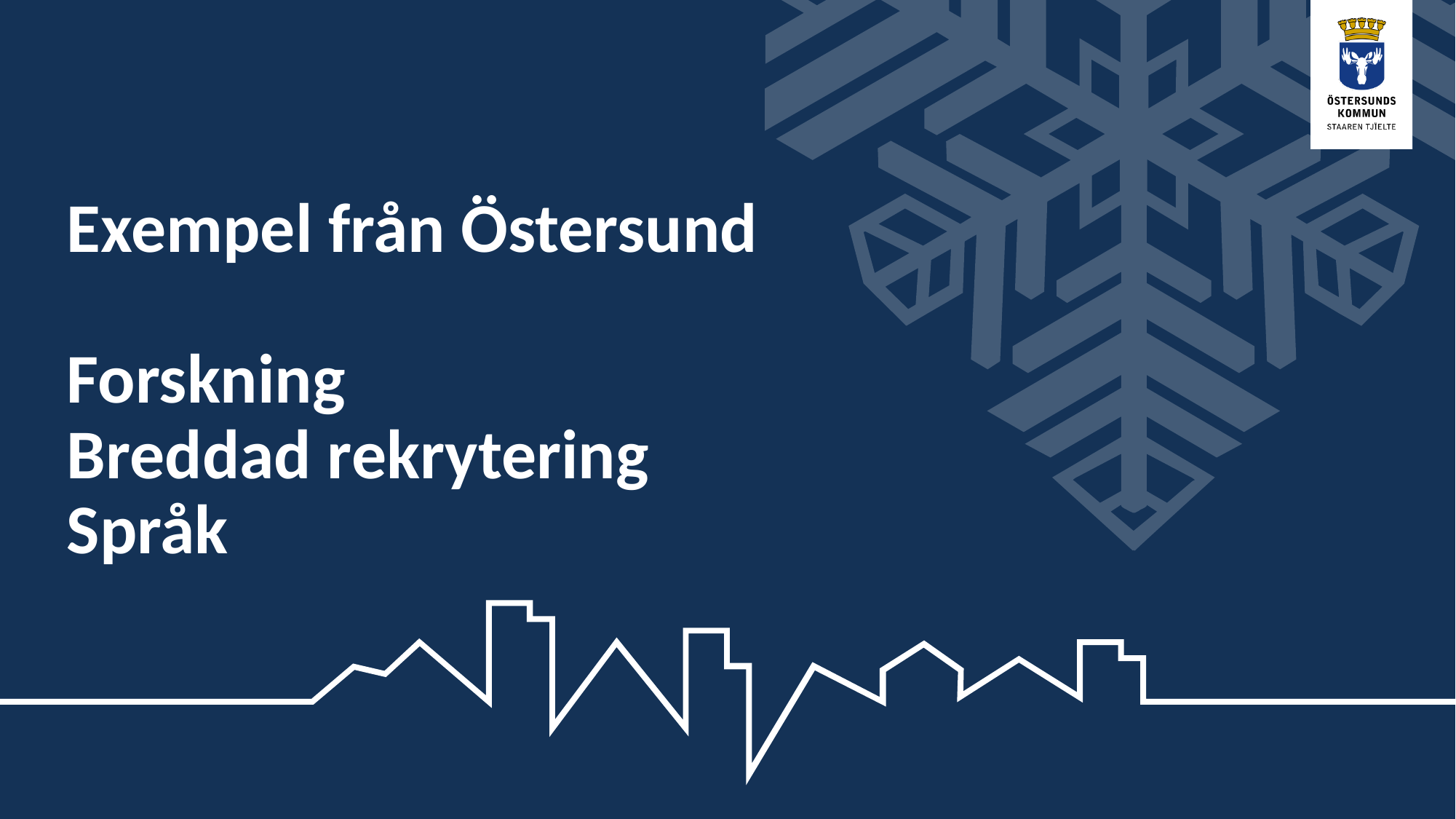

# Exempel från Östersund Forskning Breddad rekrytering Språk